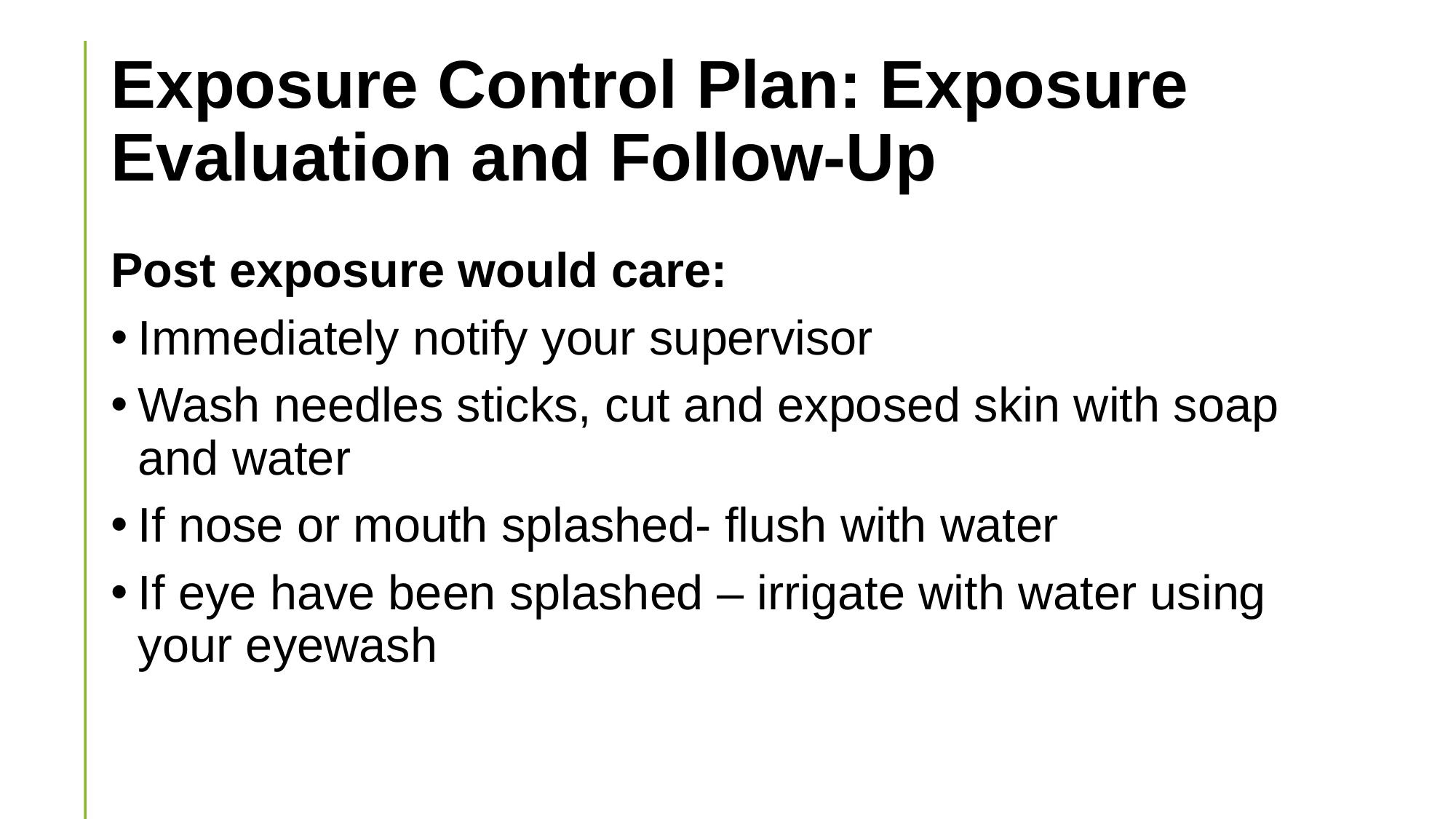

# Exposure Control Plan: Exposure Evaluation and Follow-Up
Post exposure would care:
Immediately notify your supervisor
Wash needles sticks, cut and exposed skin with soap and water
If nose or mouth splashed- flush with water
If eye have been splashed – irrigate with water using your eyewash